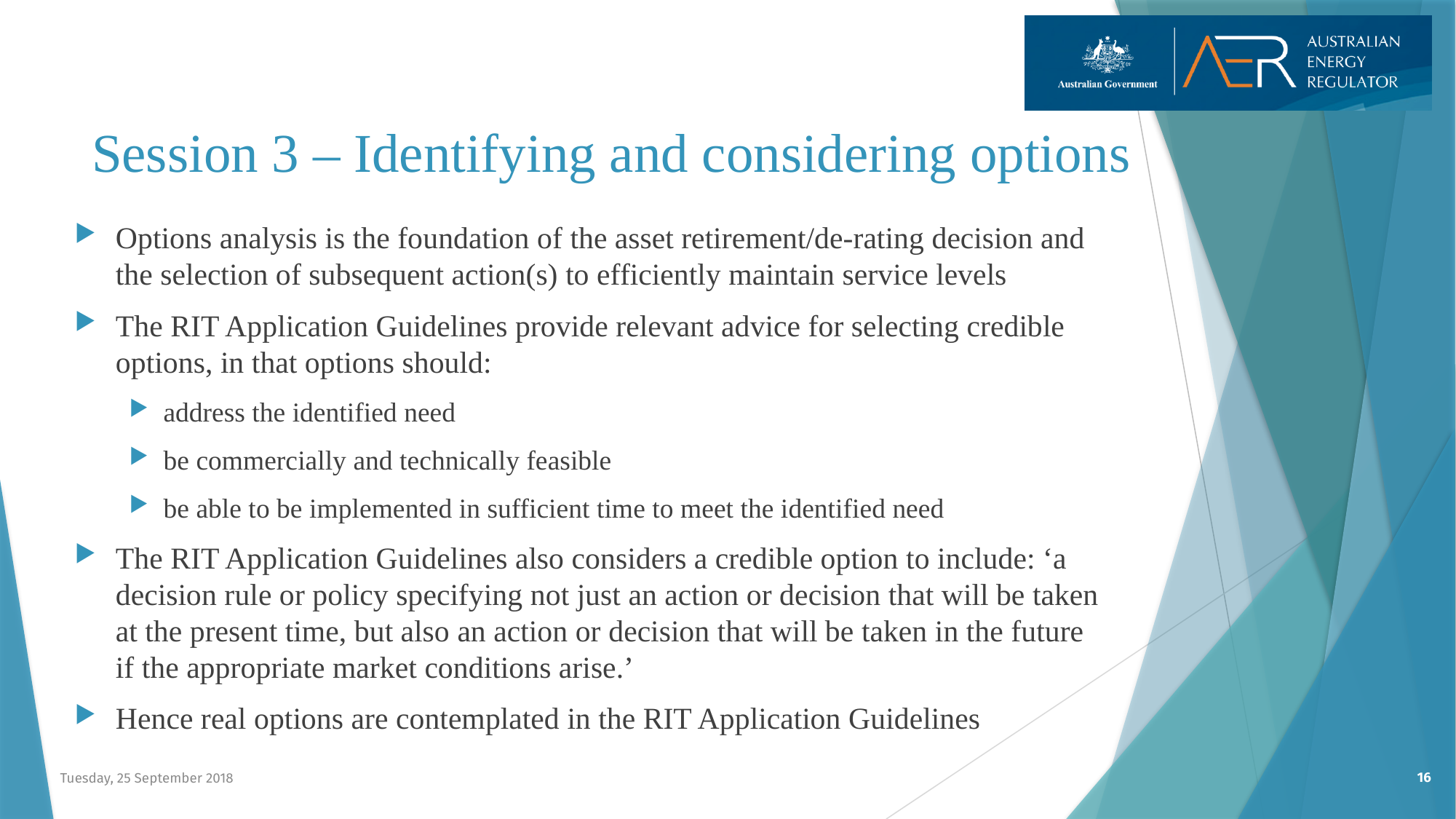

# Session 3 – Identifying and considering options
Options analysis is the foundation of the asset retirement/de-rating decision and the selection of subsequent action(s) to efficiently maintain service levels
The RIT Application Guidelines provide relevant advice for selecting credible options, in that options should:
address the identified need
be commercially and technically feasible
be able to be implemented in sufficient time to meet the identified need
The RIT Application Guidelines also considers a credible option to include: ‘a decision rule or policy specifying not just an action or decision that will be taken at the present time, but also an action or decision that will be taken in the future if the appropriate market conditions arise.’
Hence real options are contemplated in the RIT Application Guidelines
16
Tuesday, 25 September 2018